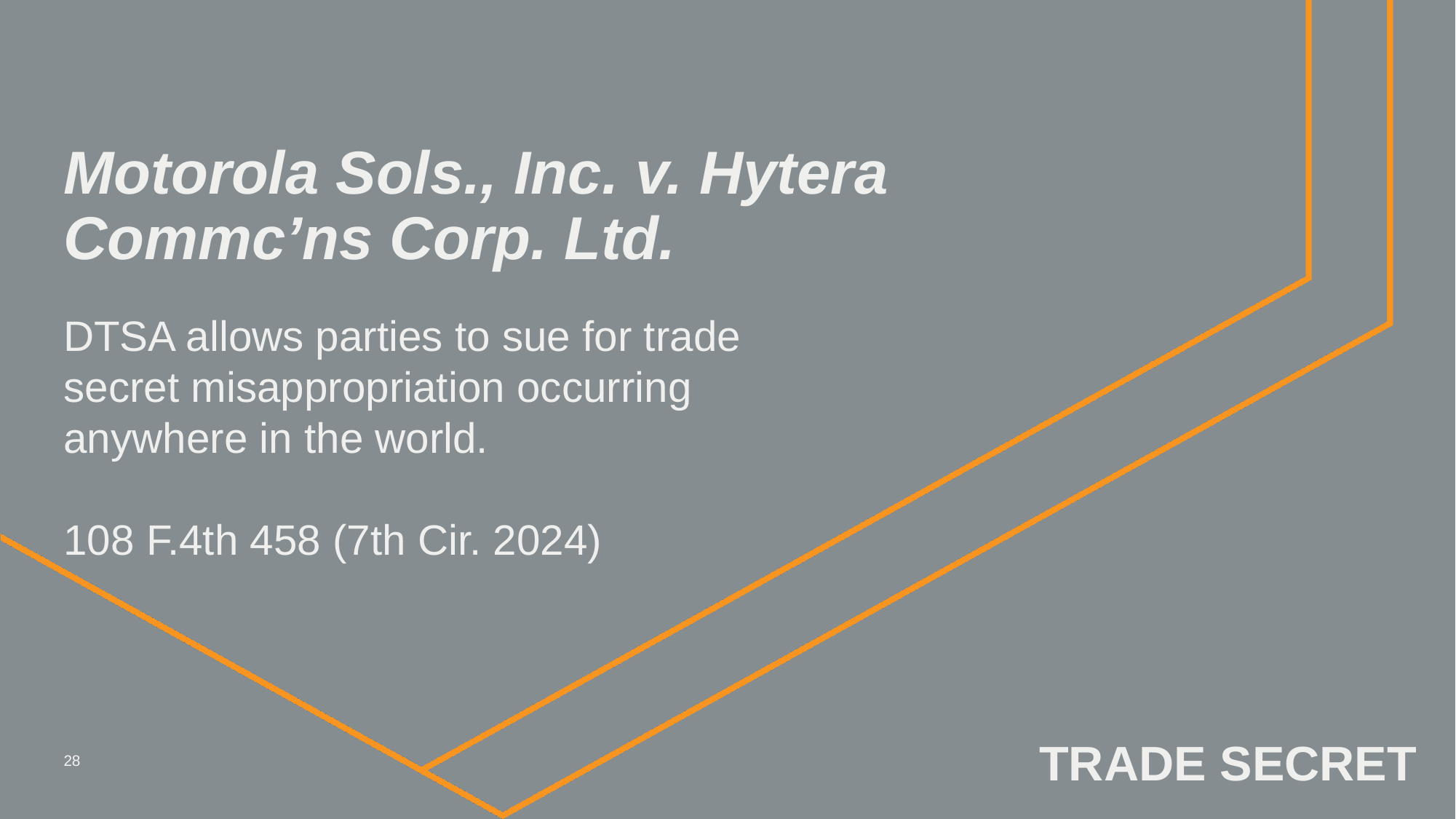

# Motorola Sols., Inc. v. Hytera Commc’ns Corp. Ltd.
DTSA allows parties to sue for trade secret misappropriation occurring anywhere in the world.
108 F.4th 458 (7th Cir. 2024)
TRADE SECRET
28